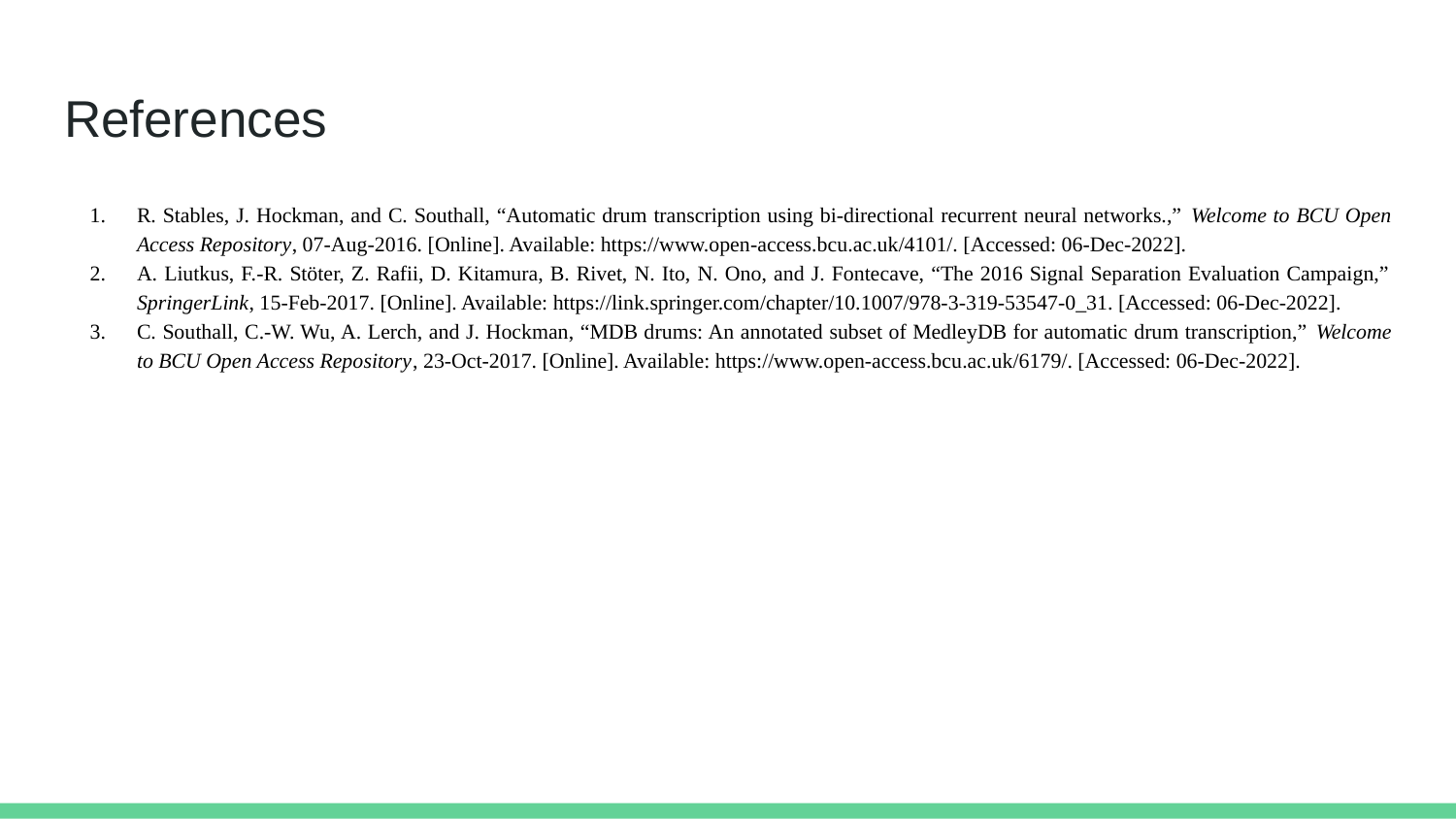

# References
R. Stables, J. Hockman, and C. Southall, “Automatic drum transcription using bi-directional recurrent neural networks.,” Welcome to BCU Open Access Repository, 07-Aug-2016. [Online]. Available: https://www.open-access.bcu.ac.uk/4101/. [Accessed: 06-Dec-2022].
A. Liutkus, F.-R. Stöter, Z. Rafii, D. Kitamura, B. Rivet, N. Ito, N. Ono, and J. Fontecave, “The 2016 Signal Separation Evaluation Campaign,” SpringerLink, 15-Feb-2017. [Online]. Available: https://link.springer.com/chapter/10.1007/978-3-319-53547-0_31. [Accessed: 06-Dec-2022].
C. Southall, C.-W. Wu, A. Lerch, and J. Hockman, “MDB drums: An annotated subset of MedleyDB for automatic drum transcription,” Welcome to BCU Open Access Repository, 23-Oct-2017. [Online]. Available: https://www.open-access.bcu.ac.uk/6179/. [Accessed: 06-Dec-2022].